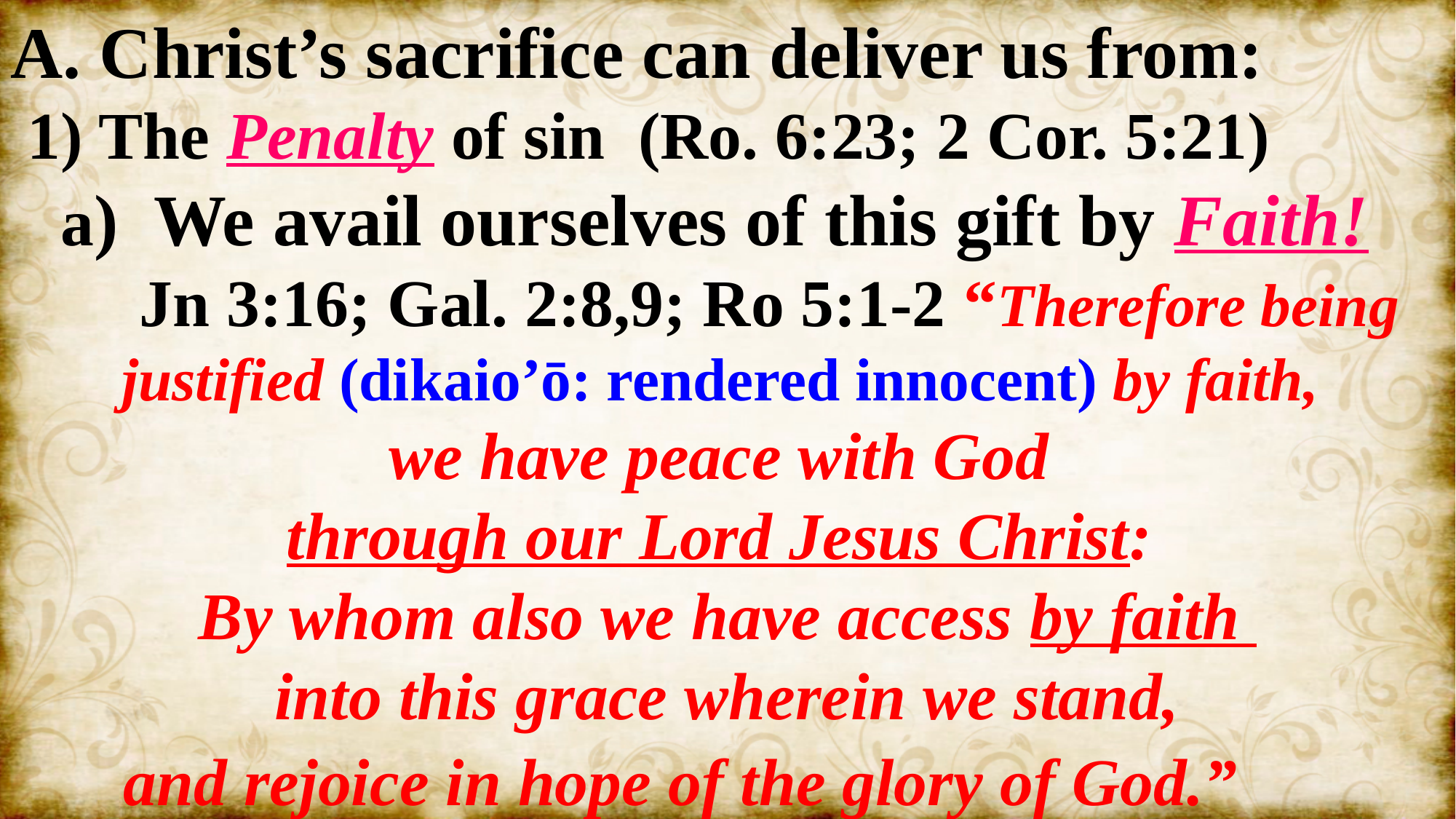

A. Christ’s sacrifice can deliver us from:
 1) The Penalty of sin  (Ro. 6:23; 2 Cor. 5:21)
   a)  We avail ourselves of this gift by Faith!
     Jn 3:16; Gal. 2:8,9; Ro 5:1-2 “Therefore being justified (dikaio’ō: rendered innocent) by faith,
we have peace with God
through our Lord Jesus Christ:
By whom also we have access by faith
into this grace wherein we stand,
 and rejoice in hope of the glory of God.”